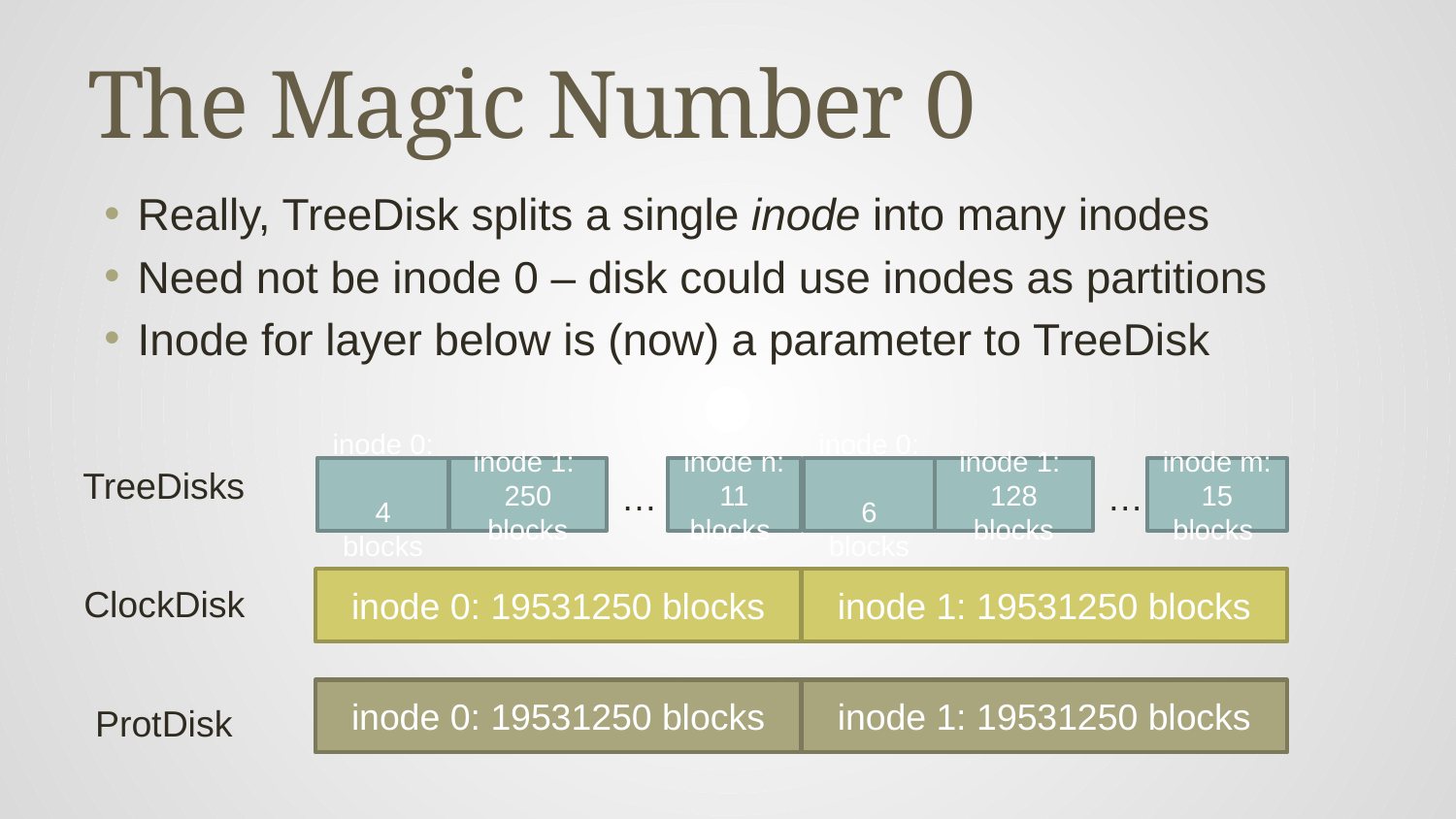

# The Magic Number 0
Really, TreeDisk splits a single inode into many inodes
Need not be inode 0 – disk could use inodes as partitions
Inode for layer below is (now) a parameter to TreeDisk
TreeDisks
inode 0:
4 blocks
inode 1:
250 blocks
inode n: 11 blocks
inode 0:
6 blocks
inode 1:
128 blocks
inode m: 15 blocks
…
…
inode 0: 19531250 blocks
inode 1: 19531250 blocks
ClockDisk
inode 0: 19531250 blocks
inode 1: 19531250 blocks
ProtDisk